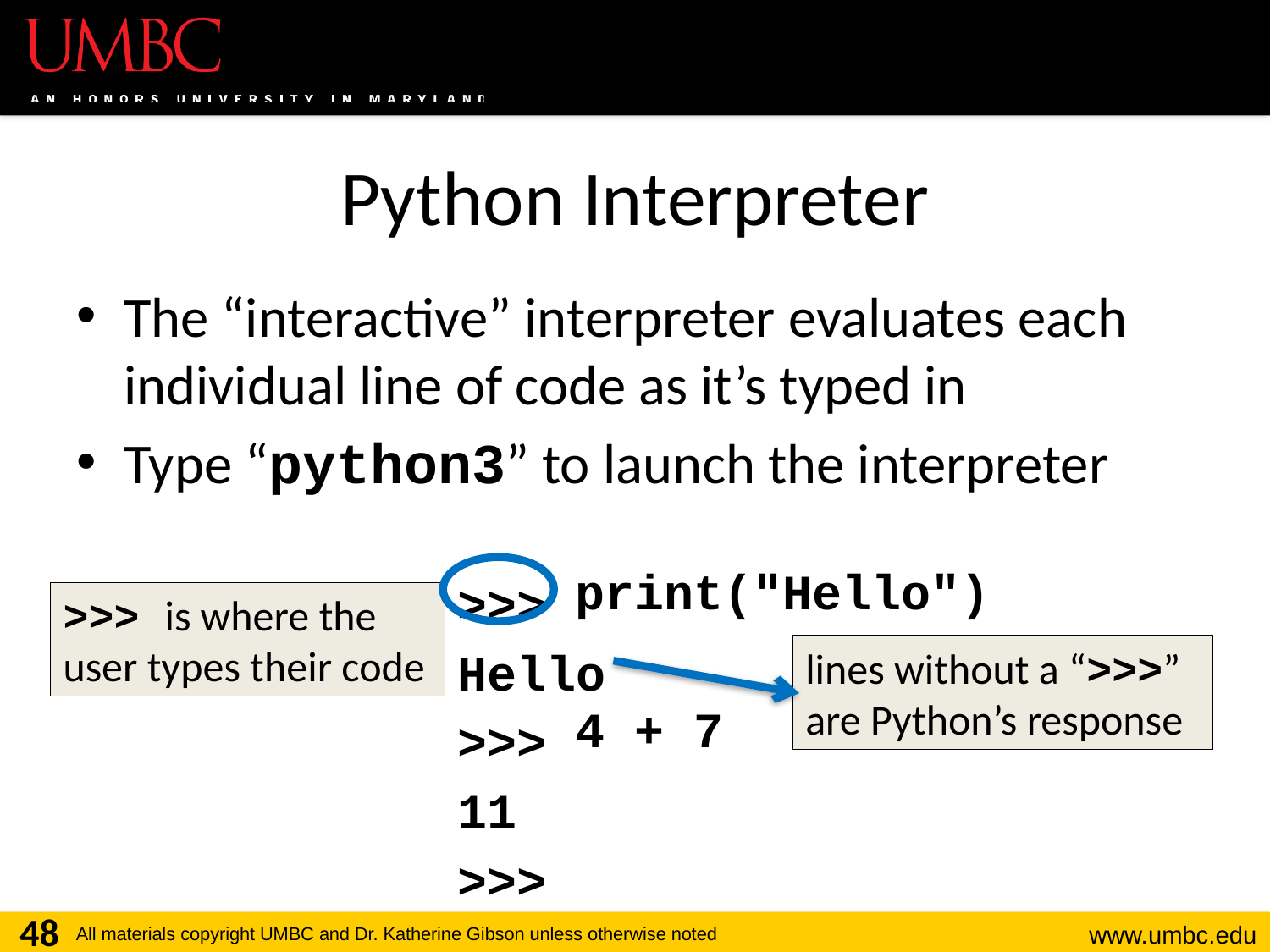

# Python Interpreter
The “interactive” interpreter evaluates each individual line of code as it’s typed in
Type “python3” to launch the interpreter

>>>
Hello
>>>
11
>>>

   print("Hello")

   4 + 7

>>> is where the user types their code
lines without a “>>>” are Python’s response
48